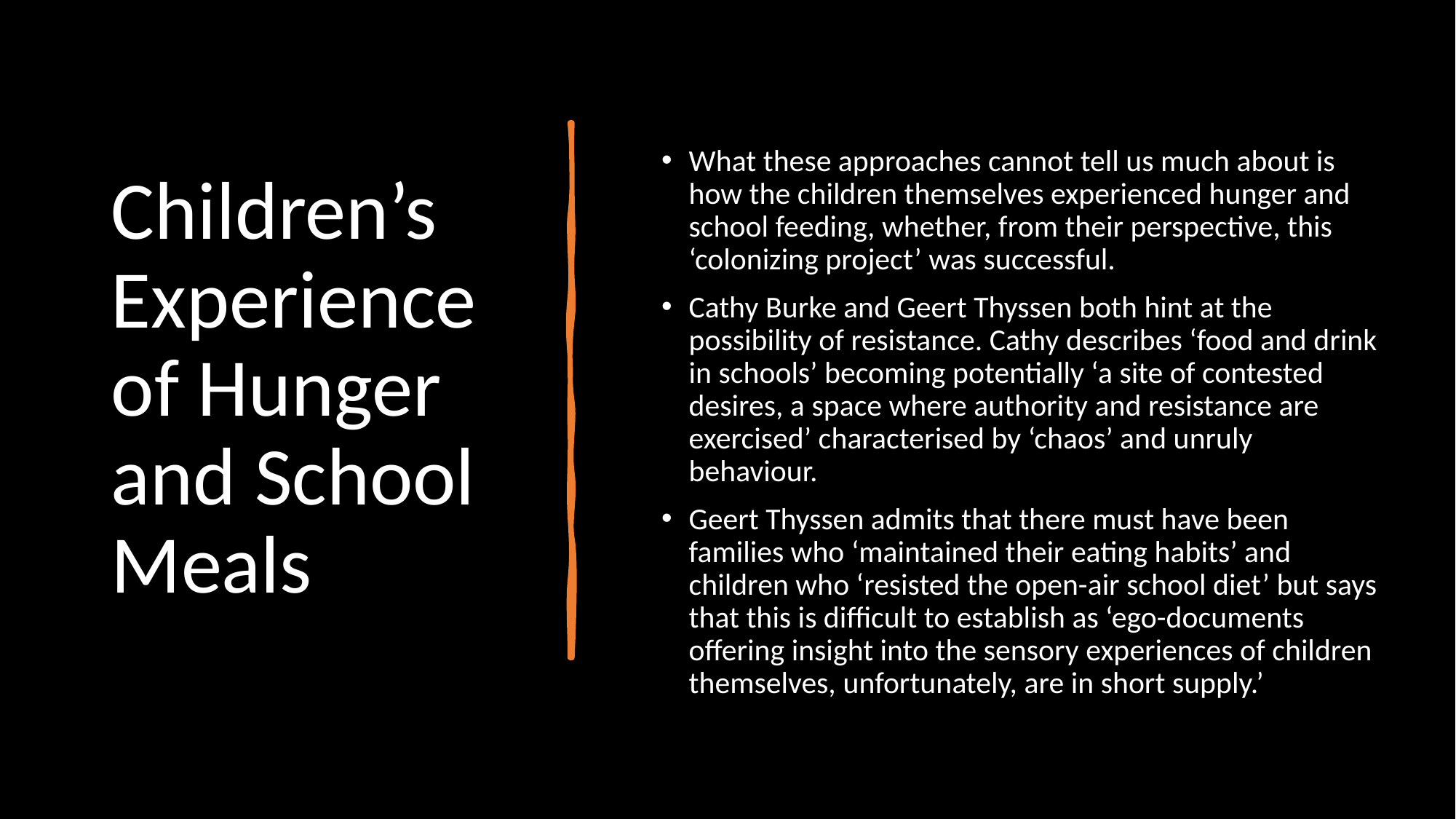

# Children’s Experience of Hunger and School Meals
What these approaches cannot tell us much about is how the children themselves experienced hunger and school feeding, whether, from their perspective, this ‘colonizing project’ was successful.
Cathy Burke and Geert Thyssen both hint at the possibility of resistance. Cathy describes ‘food and drink in schools’ becoming potentially ‘a site of contested desires, a space where authority and resistance are exercised’ characterised by ‘chaos’ and unruly behaviour.
Geert Thyssen admits that there must have been families who ‘maintained their eating habits’ and children who ‘resisted the open-air school diet’ but says that this is difficult to establish as ‘ego-documents offering insight into the sensory experiences of children themselves, unfortunately, are in short supply.’